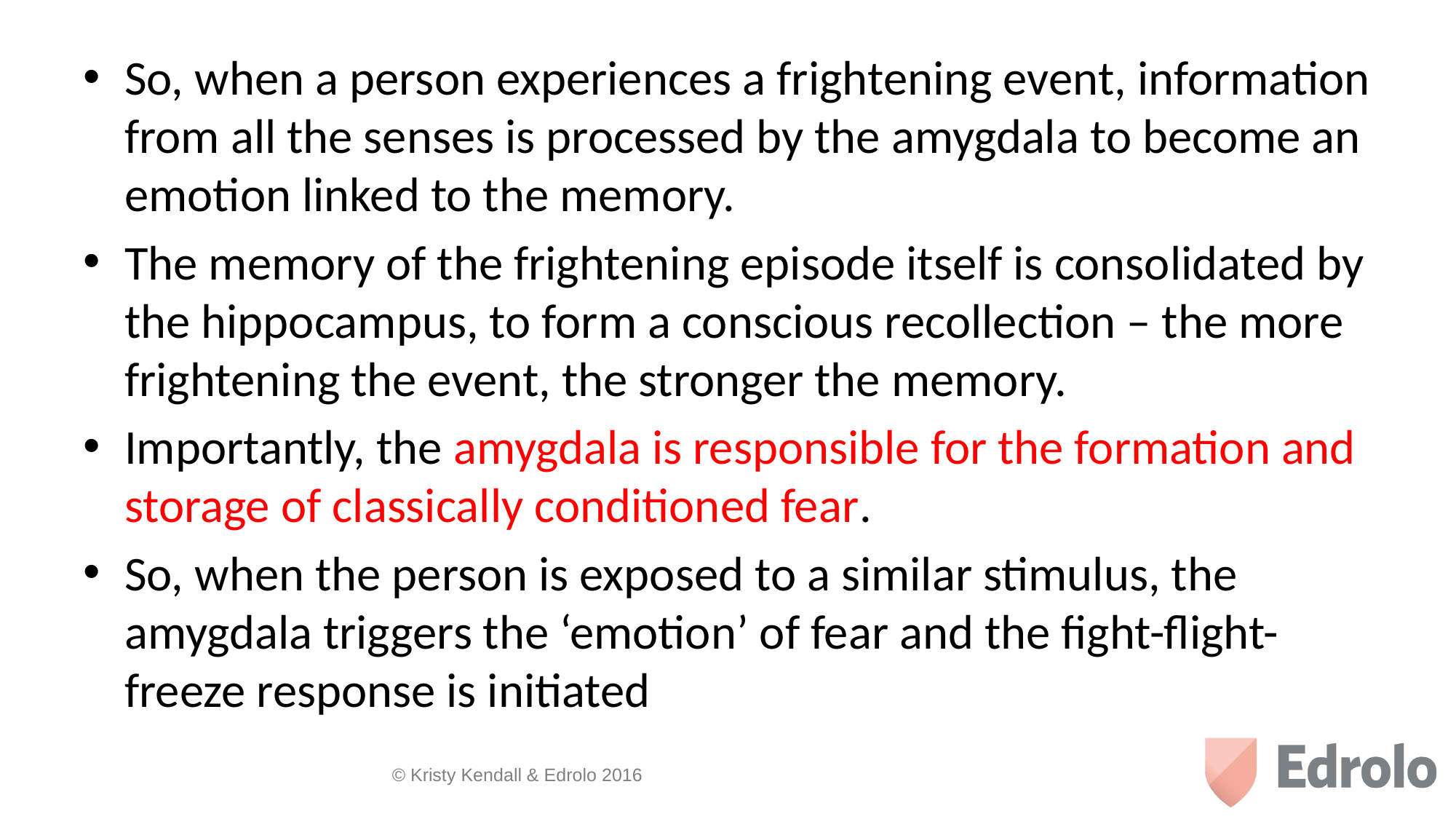

So, when a person experiences a frightening event, information from all the senses is processed by the amygdala to become an emotion linked to the memory.
The memory of the frightening episode itself is consolidated by the hippocampus, to form a conscious recollection – the more frightening the event, the stronger the memory.
Importantly, the amygdala is responsible for the formation and storage of classically conditioned fear.
So, when the person is exposed to a similar stimulus, the amygdala triggers the ‘emotion’ of fear and the fight-flight-freeze response is initiated